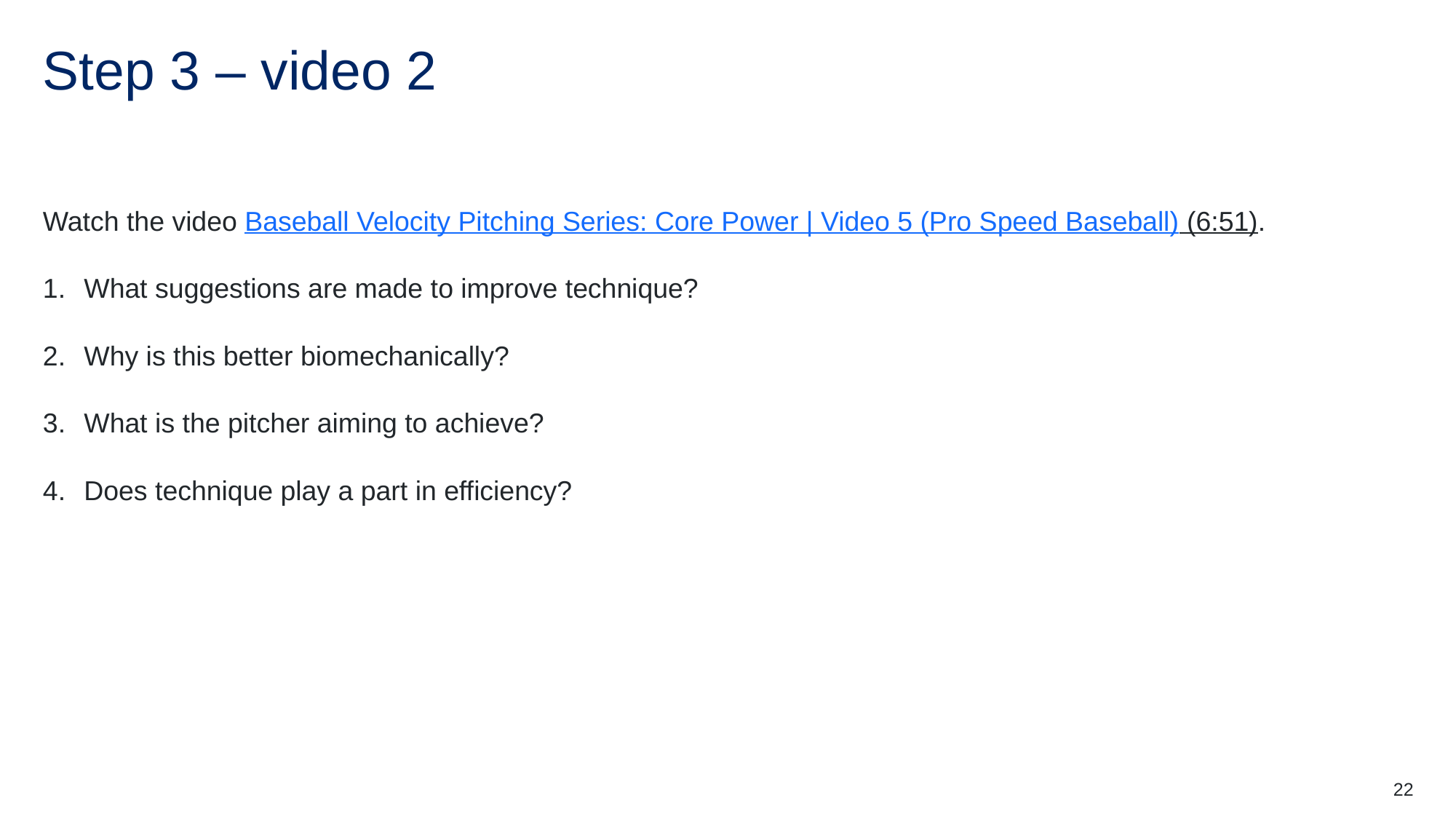

# Step 3 – video 2
Watch the video Baseball Velocity Pitching Series: Core Power | Video 5 (Pro Speed Baseball) (6:51).
What suggestions are made to improve technique?
Why is this better biomechanically?
What is the pitcher aiming to achieve?
Does technique play a part in efficiency?

22